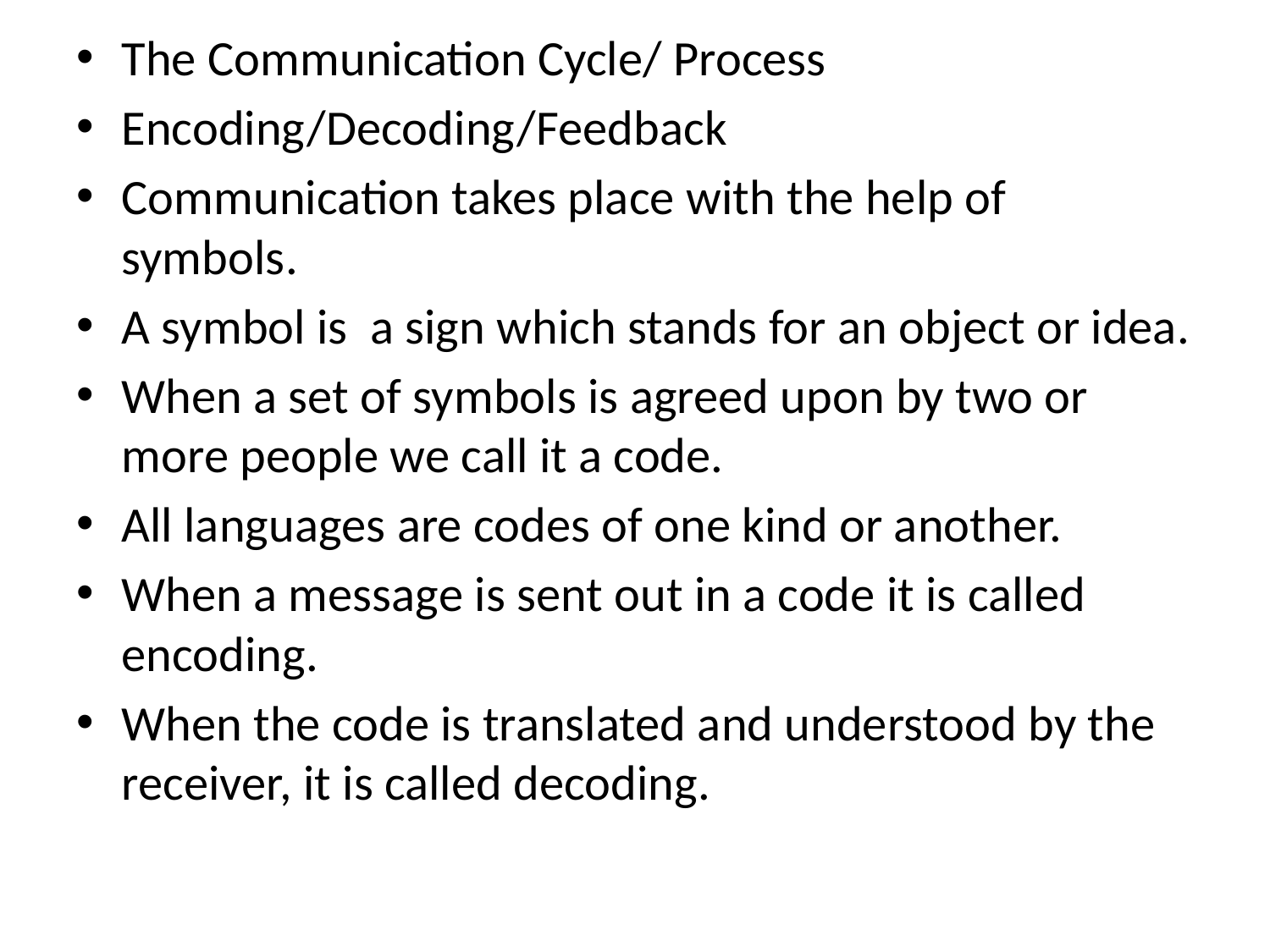

The Communication Cycle/ Process
Encoding/Decoding/Feedback
Communication takes place with the help of symbols.
A symbol is  a sign which stands for an object or idea.
When a set of symbols is agreed upon by two or more people we call it a code.
All languages are codes of one kind or another.
When a message is sent out in a code it is called encoding.
When the code is translated and understood by the receiver, it is called decoding.